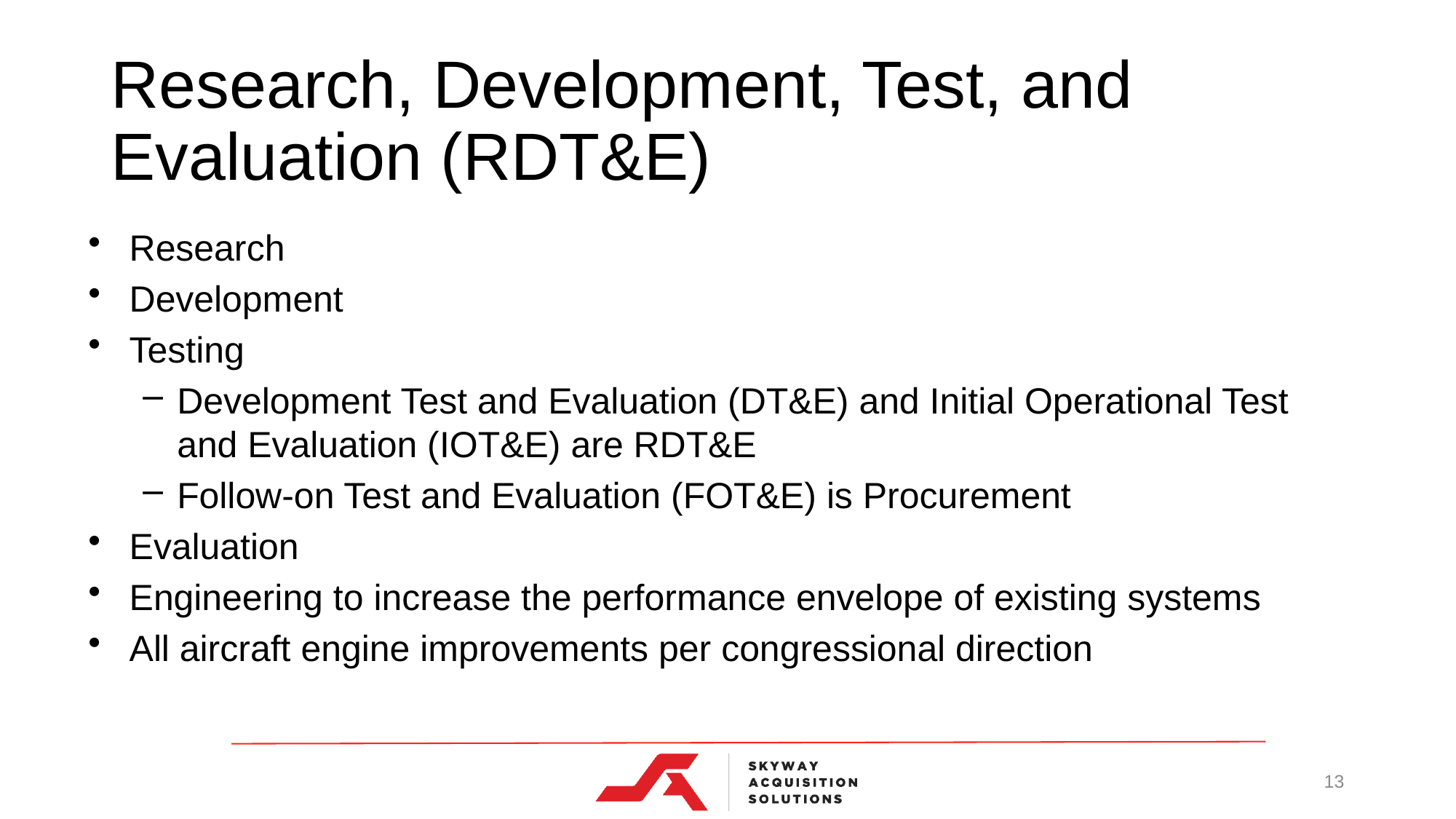

# Research, Development, Test, and Evaluation (RDT&E)
Research
Development
Testing
Development Test and Evaluation (DT&E) and Initial Operational Test and Evaluation (IOT&E) are RDT&E
Follow-on Test and Evaluation (FOT&E) is Procurement
Evaluation
Engineering to increase the performance envelope of existing systems
All aircraft engine improvements per congressional direction

13